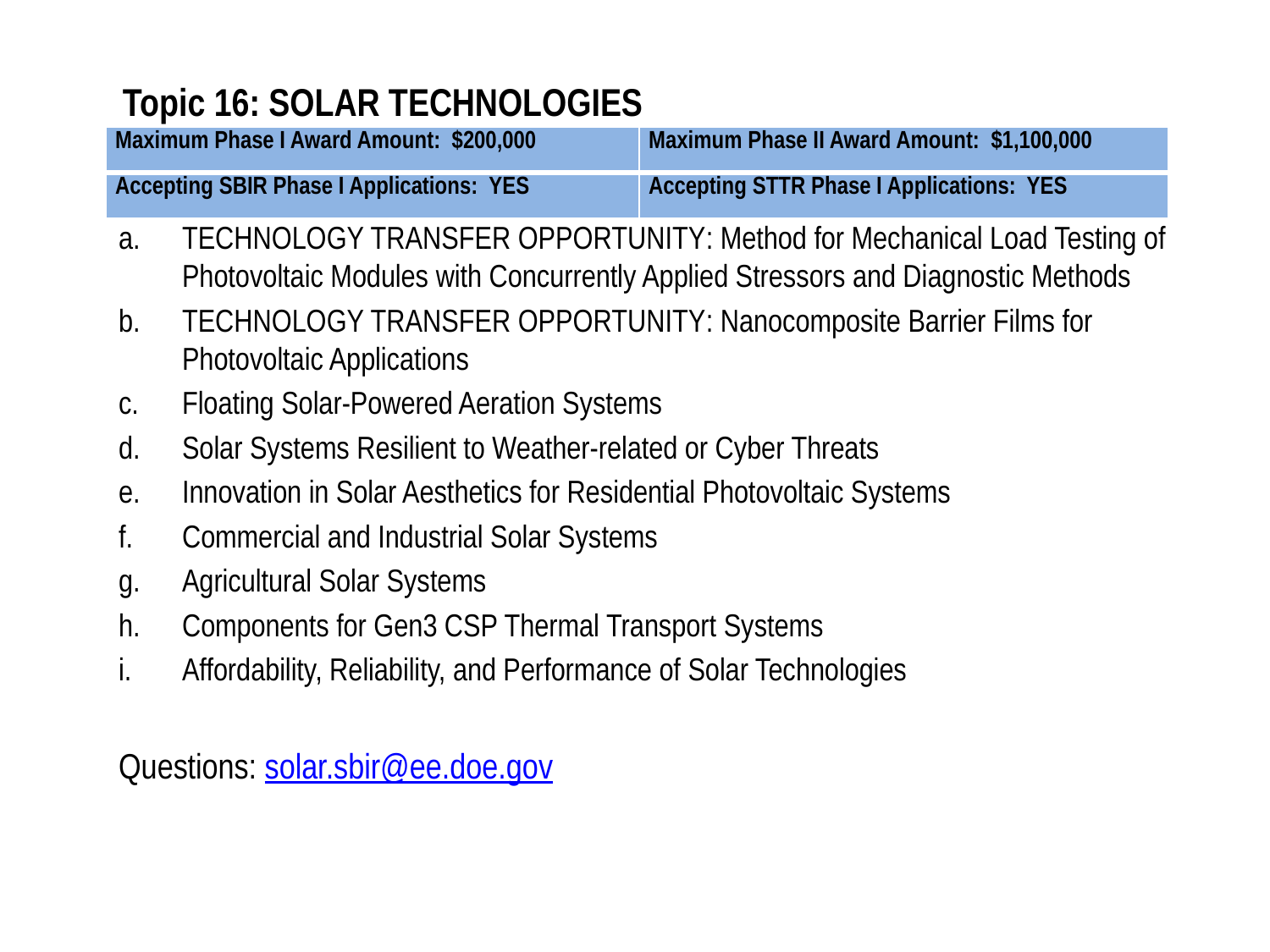

# Topic 16: SOLAR TECHNOLOGIES
| Maximum Phase I Award Amount: $200,000 | Maximum Phase II Award Amount: $1,100,000 |
| --- | --- |
| Accepting SBIR Phase I Applications: YES | Accepting STTR Phase I Applications: YES |
Technology Transfer Opportunity: Method for Mechanical Load Testing of Photovoltaic Modules with Concurrently Applied Stressors and Diagnostic Methods
Technology Transfer Opportunity: Nanocomposite Barrier Films for Photovoltaic Applications
Floating Solar-Powered Aeration Systems
Solar Systems Resilient to Weather-related or Cyber Threats
Innovation in Solar Aesthetics for Residential Photovoltaic Systems
Commercial and Industrial Solar Systems
Agricultural Solar Systems
Components for Gen3 CSP Thermal Transport Systems
Affordability, Reliability, and Performance of Solar Technologies

Questions: solar.sbir@ee.doe.gov